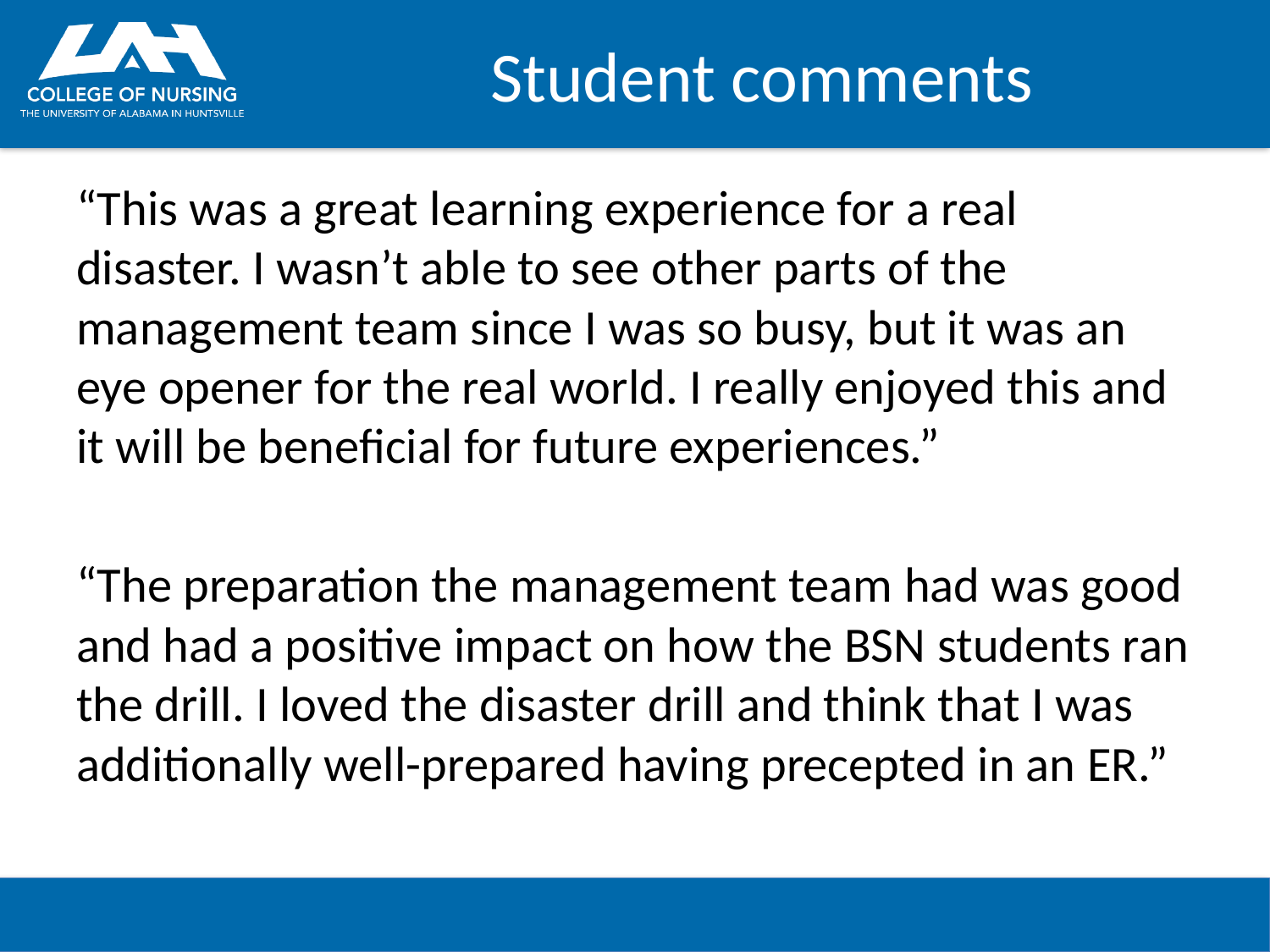

# Student comments
“This was a great learning experience for a real disaster. I wasn’t able to see other parts of the management team since I was so busy, but it was an eye opener for the real world. I really enjoyed this and it will be beneficial for future experiences.”

“The preparation the management team had was good and had a positive impact on how the BSN students ran the drill. I loved the disaster drill and think that I was additionally well-prepared having precepted in an ER.”